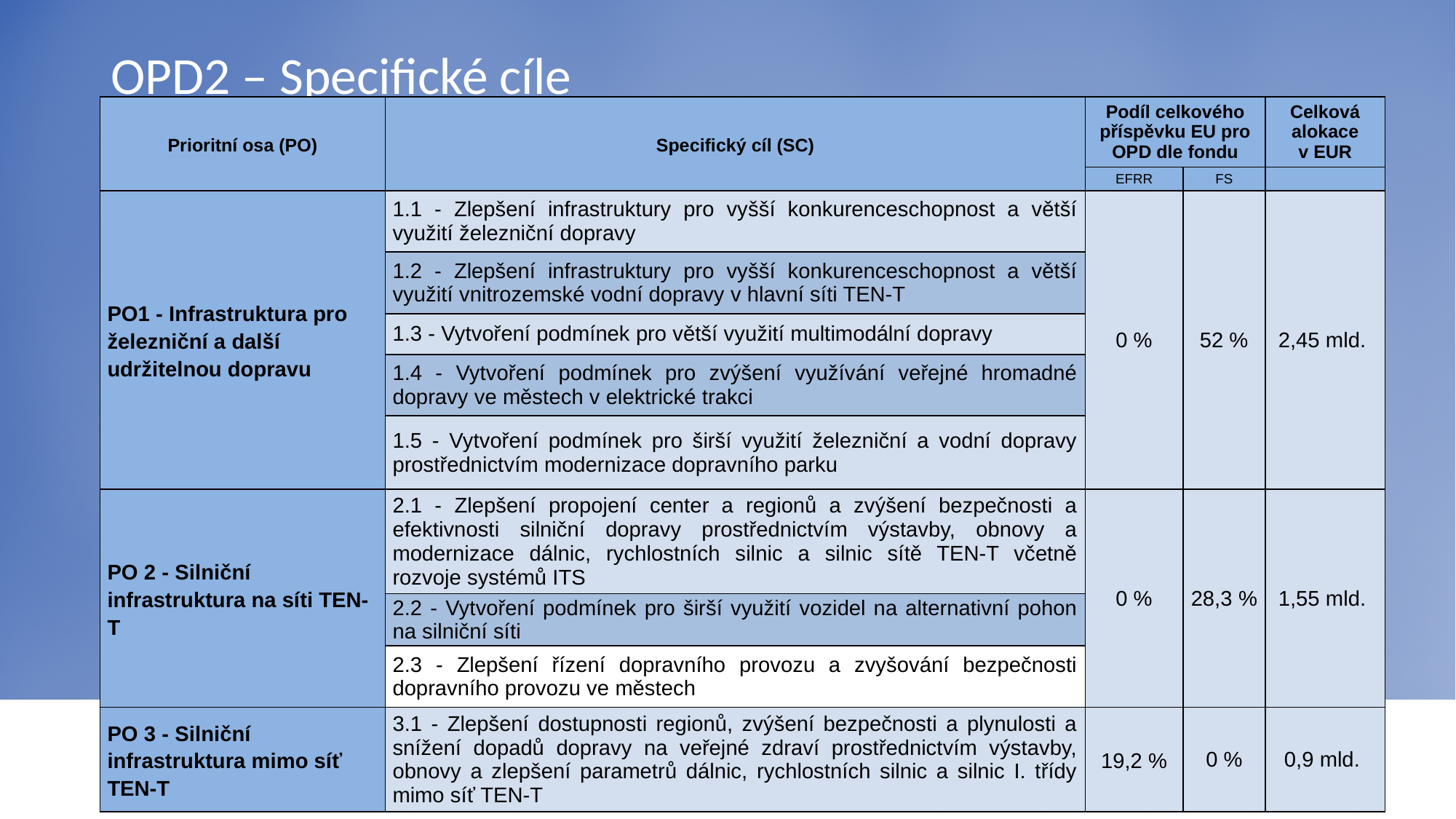

# OPD2 – Specifické cíle
| Prioritní osa (PO) | Specifický cíl (SC) | Podíl celkového příspěvku EU pro OPD dle fondu |  | Celková alokace v EUR |
| --- | --- | --- | --- | --- |
|  |  | EFRR | FS |  |
| PO1 - Infrastruktura pro železniční a další udržitelnou dopravu | 1.1 - Zlepšení infrastruktury pro vyšší konkurenceschopnost a větší využití železniční dopravy | 0 % | 52 % | 2,45 mld. |
|  | 1.2 - Zlepšení infrastruktury pro vyšší konkurenceschopnost a větší využití vnitrozemské vodní dopravy v hlavní síti TEN-T |  |  |  |
|  | 1.3 - Vytvoření podmínek pro větší využití multimodální dopravy |  |  |  |
|  | 1.4 - Vytvoření podmínek pro zvýšení využívání veřejné hromadné dopravy ve městech v elektrické trakci |  |  |  |
|  | 1.5 - Vytvoření podmínek pro širší využití železniční a vodní dopravy prostřednictvím modernizace dopravního parku |  |  |  |
| PO 2 - Silniční infrastruktura na síti TEN-T | 2.1 - Zlepšení propojení center a regionů a zvýšení bezpečnosti a efektivnosti silniční dopravy prostřednictvím výstavby, obnovy a modernizace dálnic, rychlostních silnic a silnic sítě TEN-T včetně rozvoje systémů ITS | 0 % | 28,3 % | 1,55 mld. |
|  | 2.2 - Vytvoření podmínek pro širší využití vozidel na alternativní pohon na silniční síti |  |  |  |
|  | 2.3 - Zlepšení řízení dopravního provozu a zvyšování bezpečnosti dopravního provozu ve městech |  |  |  |
| PO 3 - Silniční infrastruktura mimo síť TEN-T | 3.1 - Zlepšení dostupnosti regionů, zvýšení bezpečnosti a plynulosti a snížení dopadů dopravy na veřejné zdraví prostřednictvím výstavby, obnovy a zlepšení parametrů dálnic, rychlostních silnic a silnic I. třídy mimo síť TEN-T | 19,2 % | 0 % | 0,9 mld. |